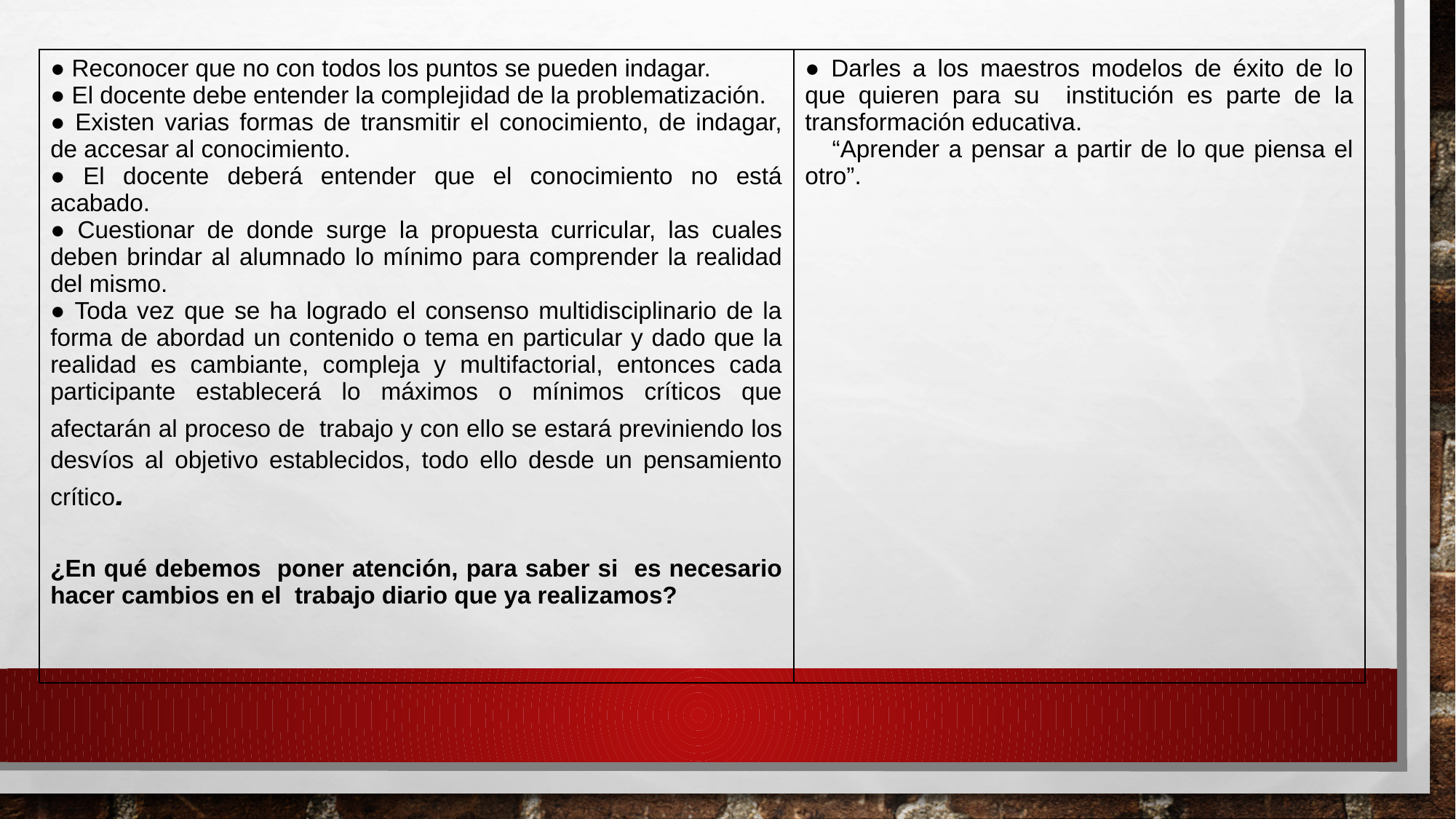

| ● Reconocer que no con todos los puntos se pueden indagar. ● El docente debe entender la complejidad de la problematización. ● Existen varias formas de transmitir el conocimiento, de indagar, de accesar al conocimiento. ● El docente deberá entender que el conocimiento no está acabado. ● Cuestionar de donde surge la propuesta curricular, las cuales deben brindar al alumnado lo mínimo para comprender la realidad del mismo. ● Toda vez que se ha logrado el consenso multidisciplinario de la forma de abordad un contenido o tema en particular y dado que la realidad es cambiante, compleja y multifactorial, entonces cada participante establecerá lo máximos o mínimos críticos que afectarán al proceso de trabajo y con ello se estará previniendo los desvíos al objetivo establecidos, todo ello desde un pensamiento crítico. ¿En qué debemos poner atención, para saber si es necesario hacer cambios en el trabajo diario que ya realizamos? | ● Darles a los maestros modelos de éxito de lo que quieren para su institución es parte de la transformación educativa. “Aprender a pensar a partir de lo que piensa el otro”. |
| --- | --- |